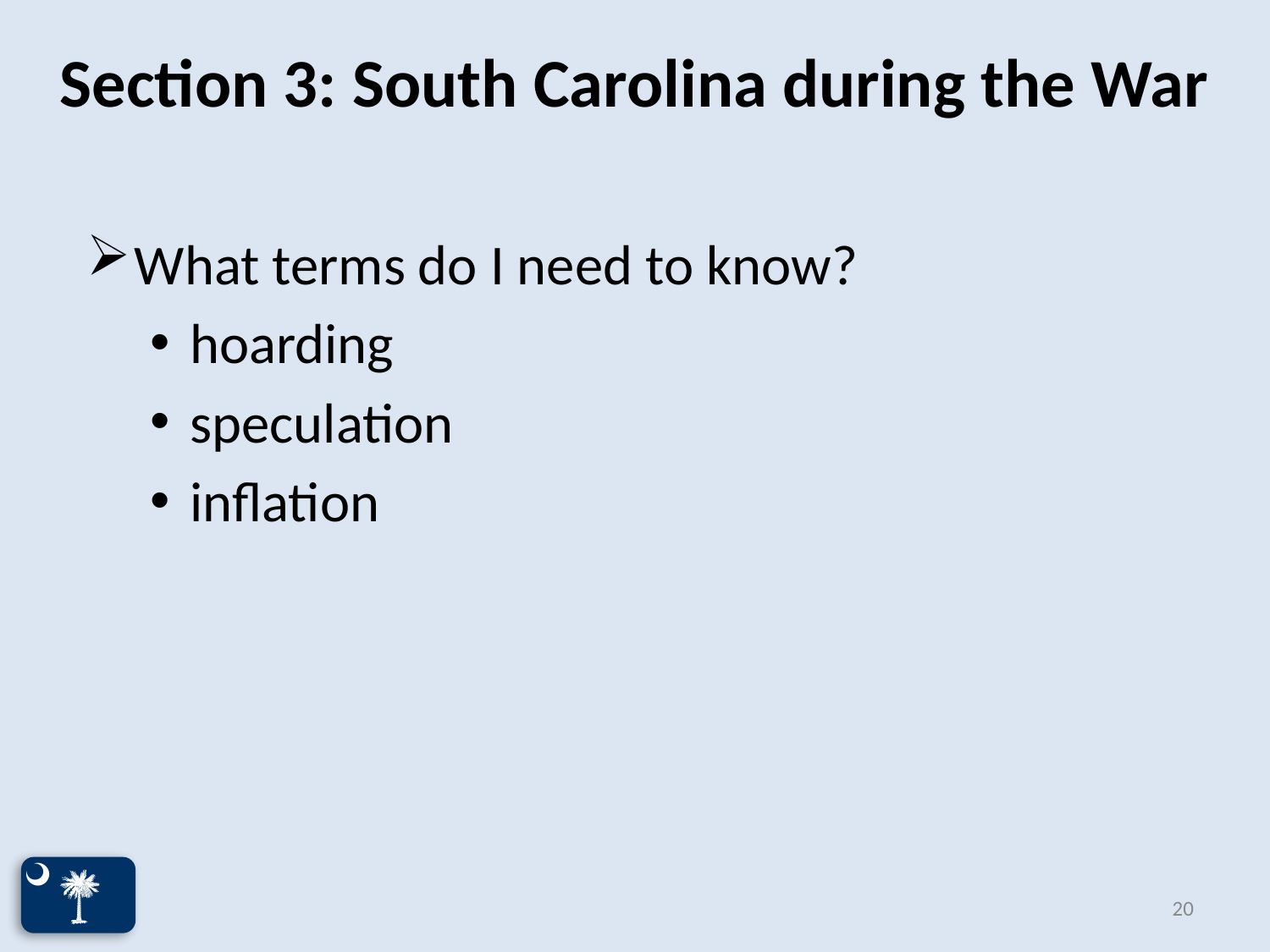

# Section 3: South Carolina during the War
What terms do I need to know?
hoarding
speculation
inflation

20